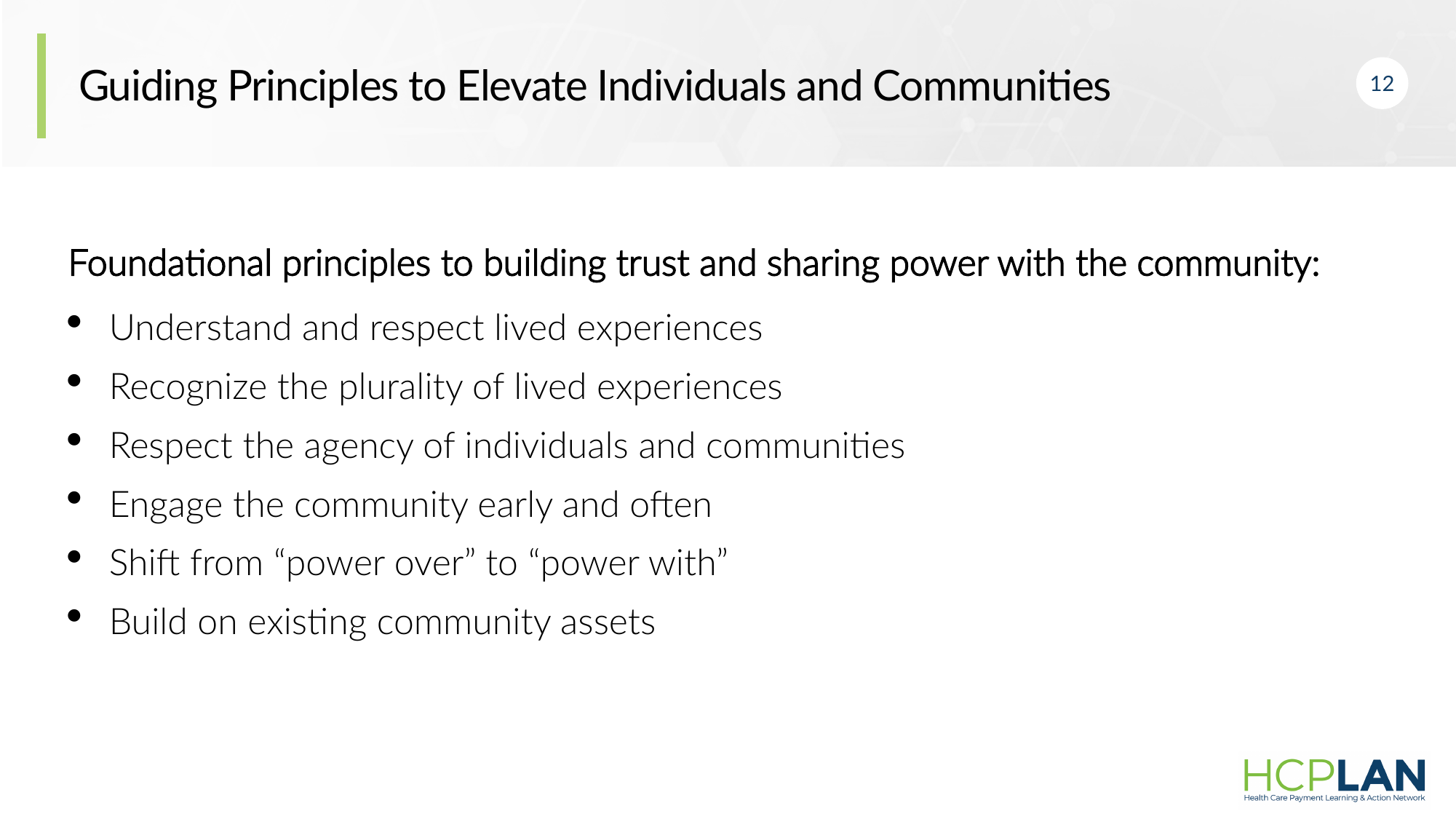

# Guiding Principles to Elevate Individuals and Communities
12
Foundational principles to building trust and sharing power with the community:
Understand and respect lived experiences
Recognize the plurality of lived experiences
Respect the agency of individuals and communities
Engage the community early and often
Shift from “power over” to “power with”
Build on existing community assets